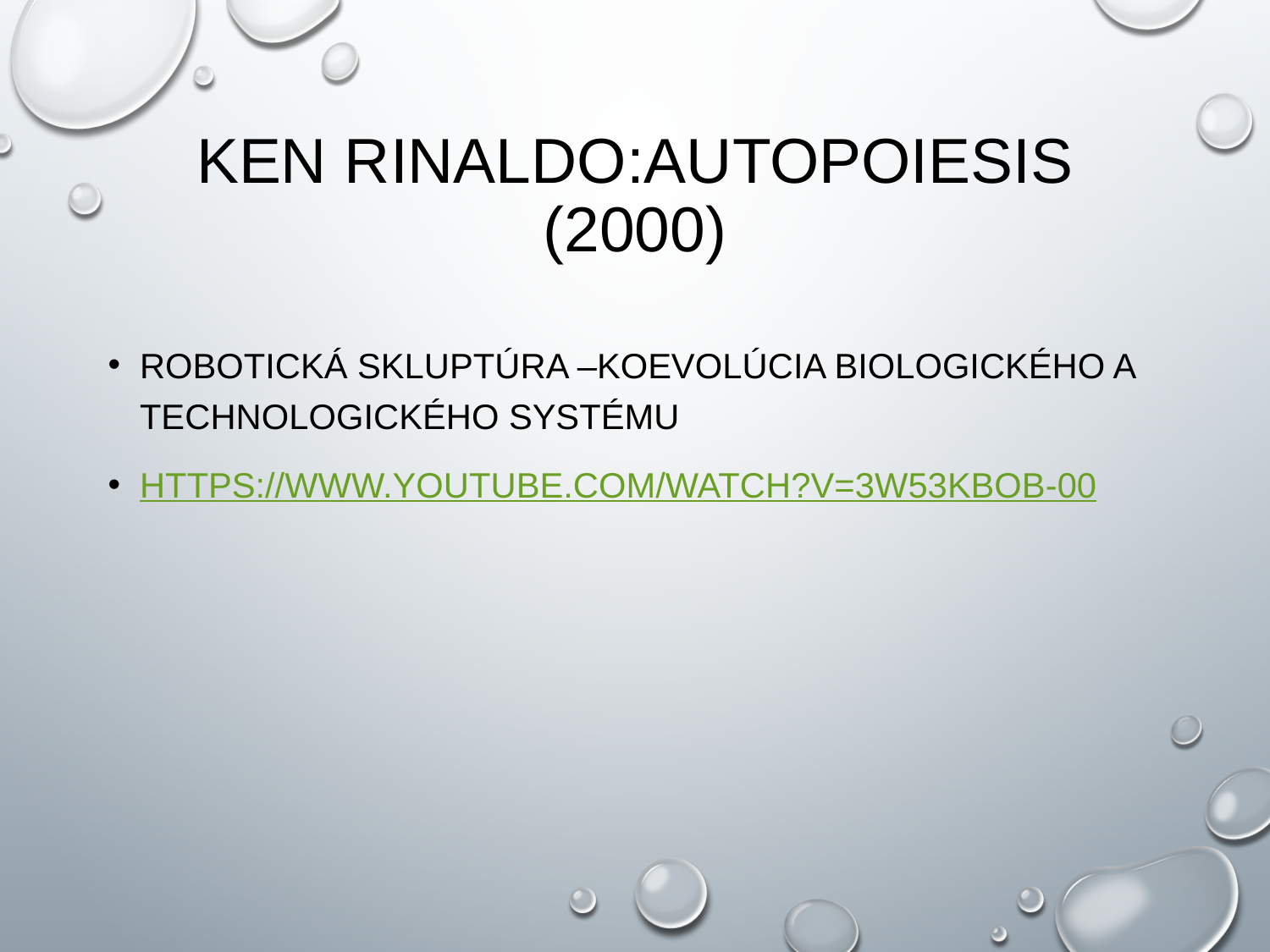

# Ken rinaldo:Autopoiesis (2000)
Robotická skluptúra –koevolúcia biologického a technologického systému
https://www.youtube.com/watch?v=3w53KboB-00